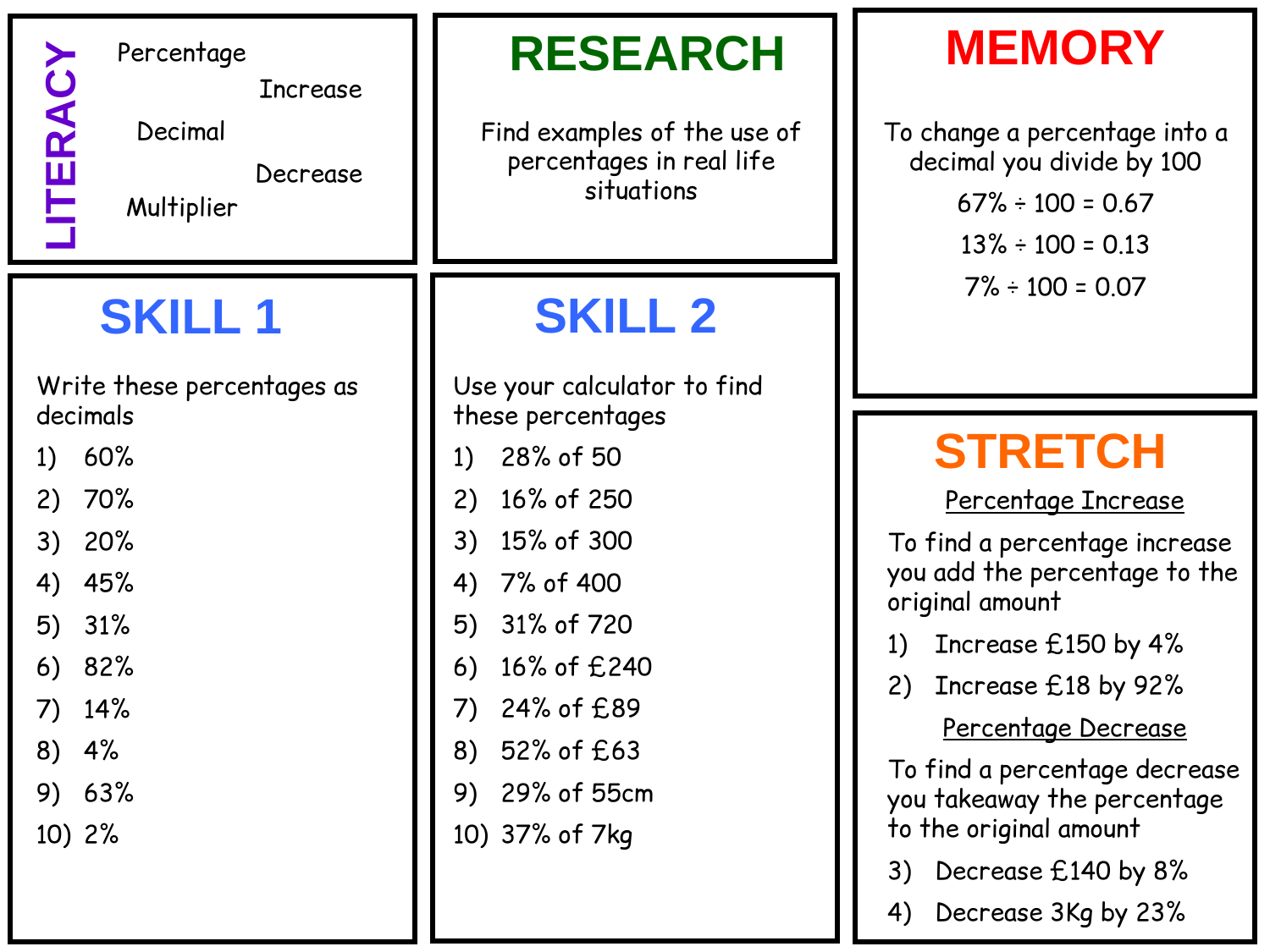

MEMORY

RESEARCH

Percentage
Increase
Decimal
Find examples of the use of percentages in real life situations
To change a percentage into a decimal you divide by 100
67% ÷ 100 = 0.67
13% ÷ 100 = 0.13
7% ÷ 100 = 0.07
LITERACY
Decrease
Multiplier

SKILL 2
SKILL 1
Use your calculator to find these percentages
28% of 50
16% of 250
15% of 300
7% of 400
31% of 720
16% of £240
24% of £89
52% of £63
29% of 55cm
37% of 7kg
Write these percentages as decimals
60%
70%
20%
45%
31%
82%
14%
4%
63%
2%
STRETCH

Percentage Increase
To find a percentage increase you add the percentage to the original amount
Increase £150 by 4%
Increase £18 by 92%
Percentage Decrease
To find a percentage decrease you takeaway the percentage to the original amount
Decrease £140 by 8%
Decrease 3Kg by 23%